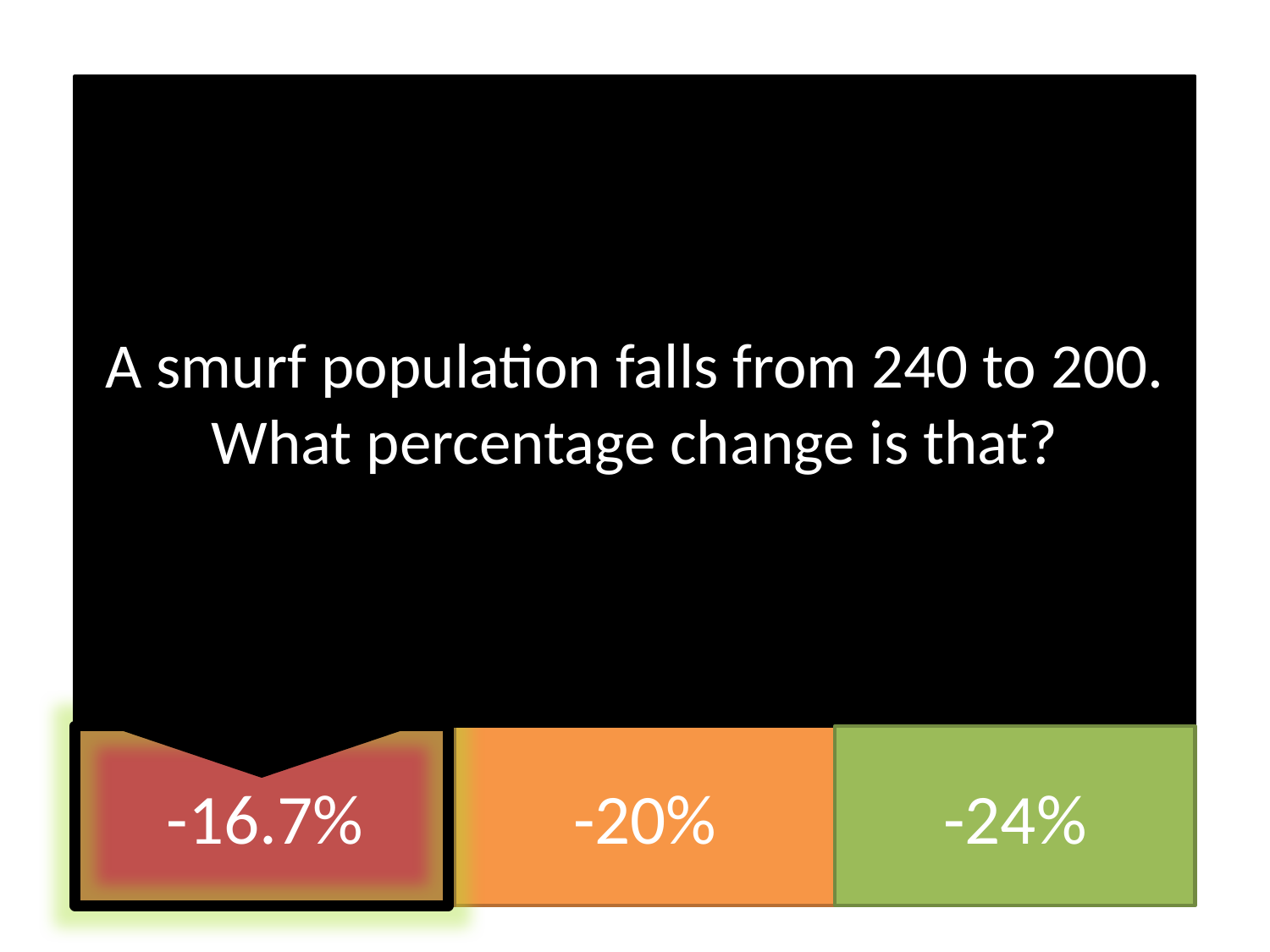

A smurf population falls from 240 to 200. What percentage change is that?
-16.7%

-20%
-24%